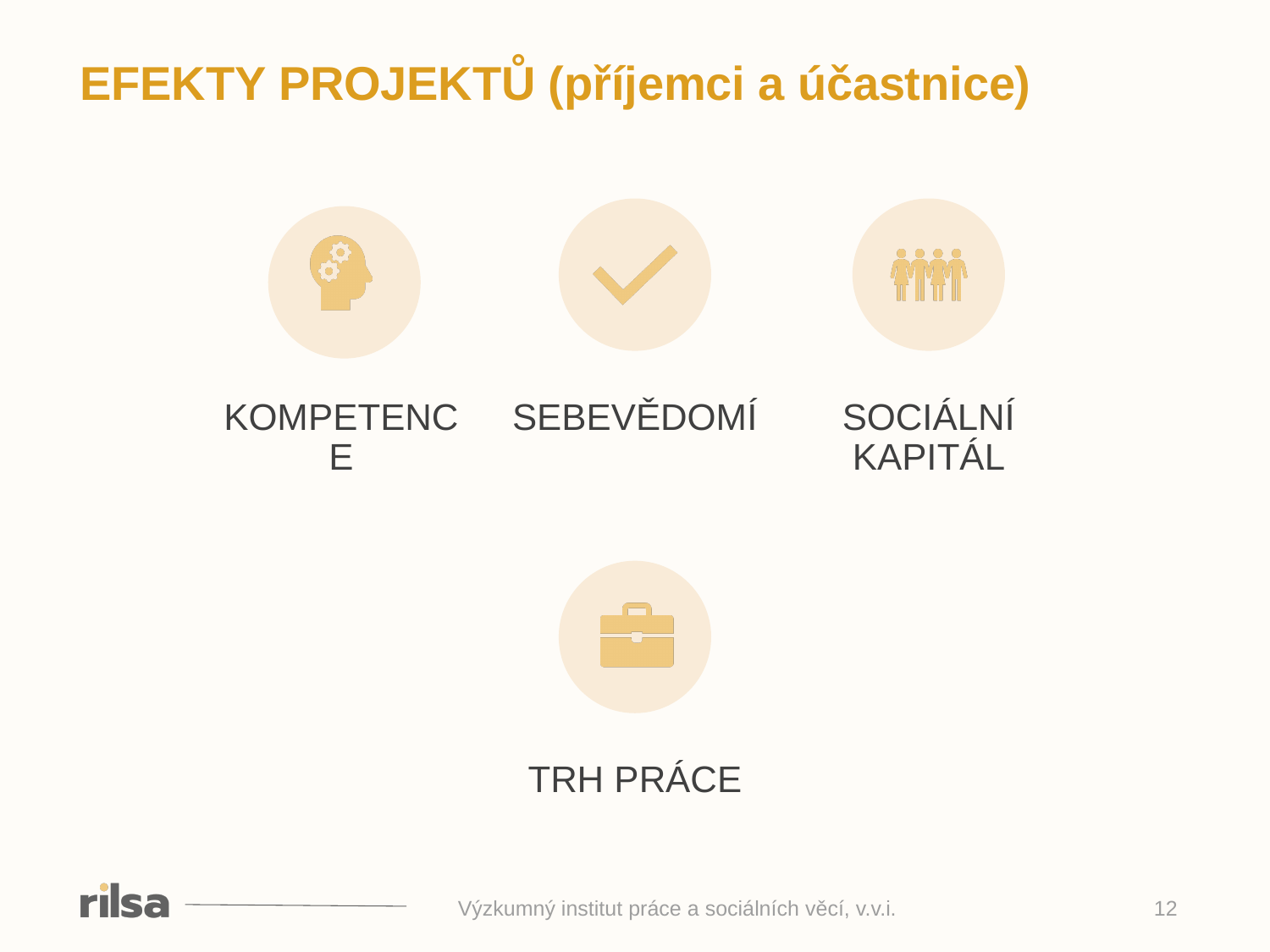

EFEKTY PROJEKTŮ (příjemci a účastnice)

kompetence
sebevědomí
sociální kapitál
trh práce
Výzkumný institut práce a sociálních věcí, v.v.i.
12